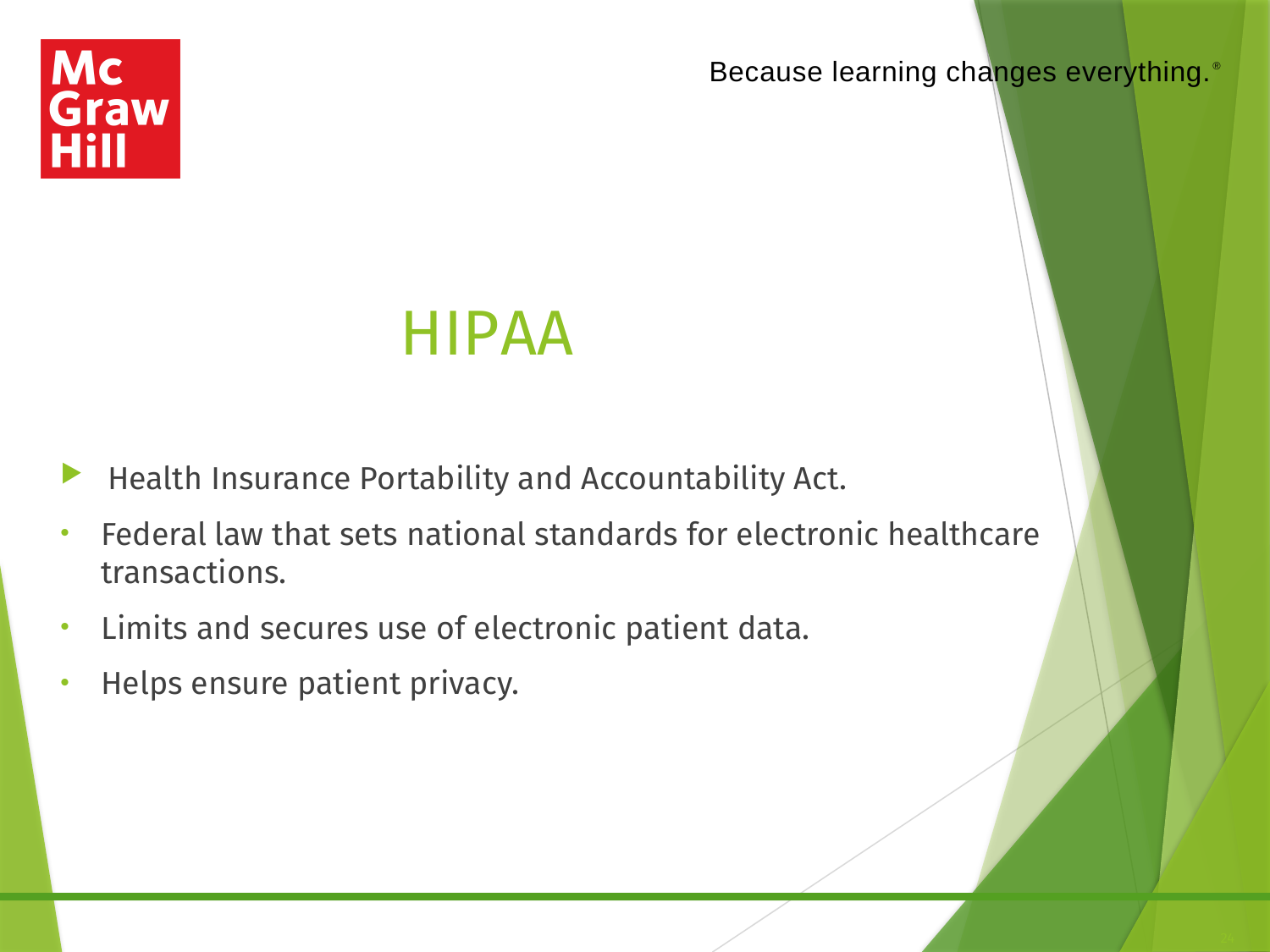

# H I P A A
Health Insurance Portability and Accountability Act.
Federal law that sets national standards for electronic healthcare transactions.
Limits and secures use of electronic patient data.
Helps ensure patient privacy.
24